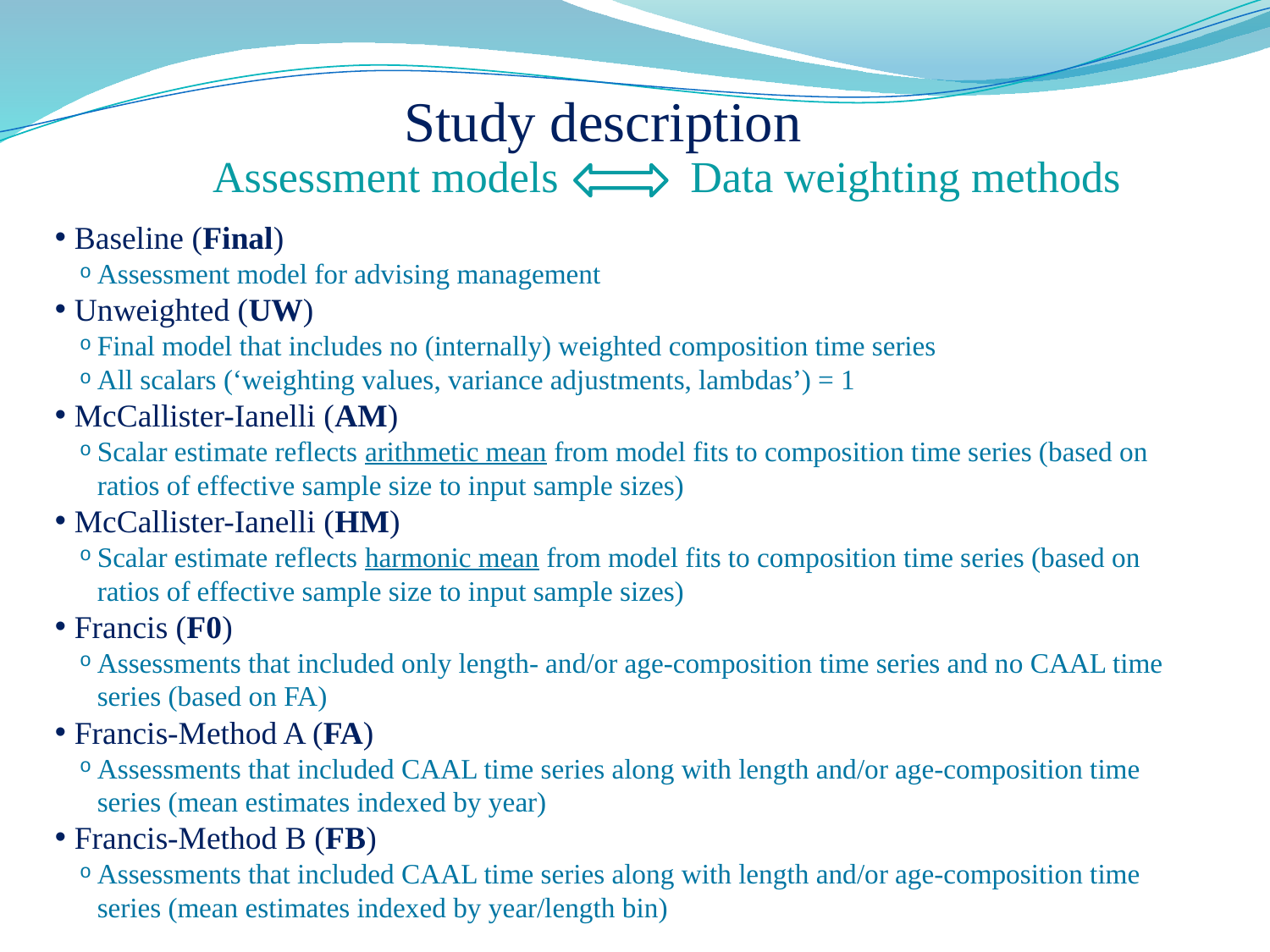

Study description
Assessment models            Data weighting methods

Baseline (Final)
Assessment model for advising management
Unweighted (UW)
Final model that includes no (internally) weighted composition time series
All scalars (‘weighting values, variance adjustments, lambdas’) = 1
McCallister-Ianelli (AM)
Scalar estimate reflects arithmetic mean from model fits to composition time series (based on ratios of effective sample size to input sample sizes)
McCallister-Ianelli (HM)
Scalar estimate reflects harmonic mean from model fits to composition time series (based on ratios of effective sample size to input sample sizes)
Francis (F0)
Assessments that included only length- and/or age-composition time series and no CAAL time series (based on FA)
Francis-Method A (FA)
Assessments that included CAAL time series along with length and/or age-composition time series (mean estimates indexed by year)
Francis-Method B (FB)
Assessments that included CAAL time series along with length and/or age-composition time series (mean estimates indexed by year/length bin)